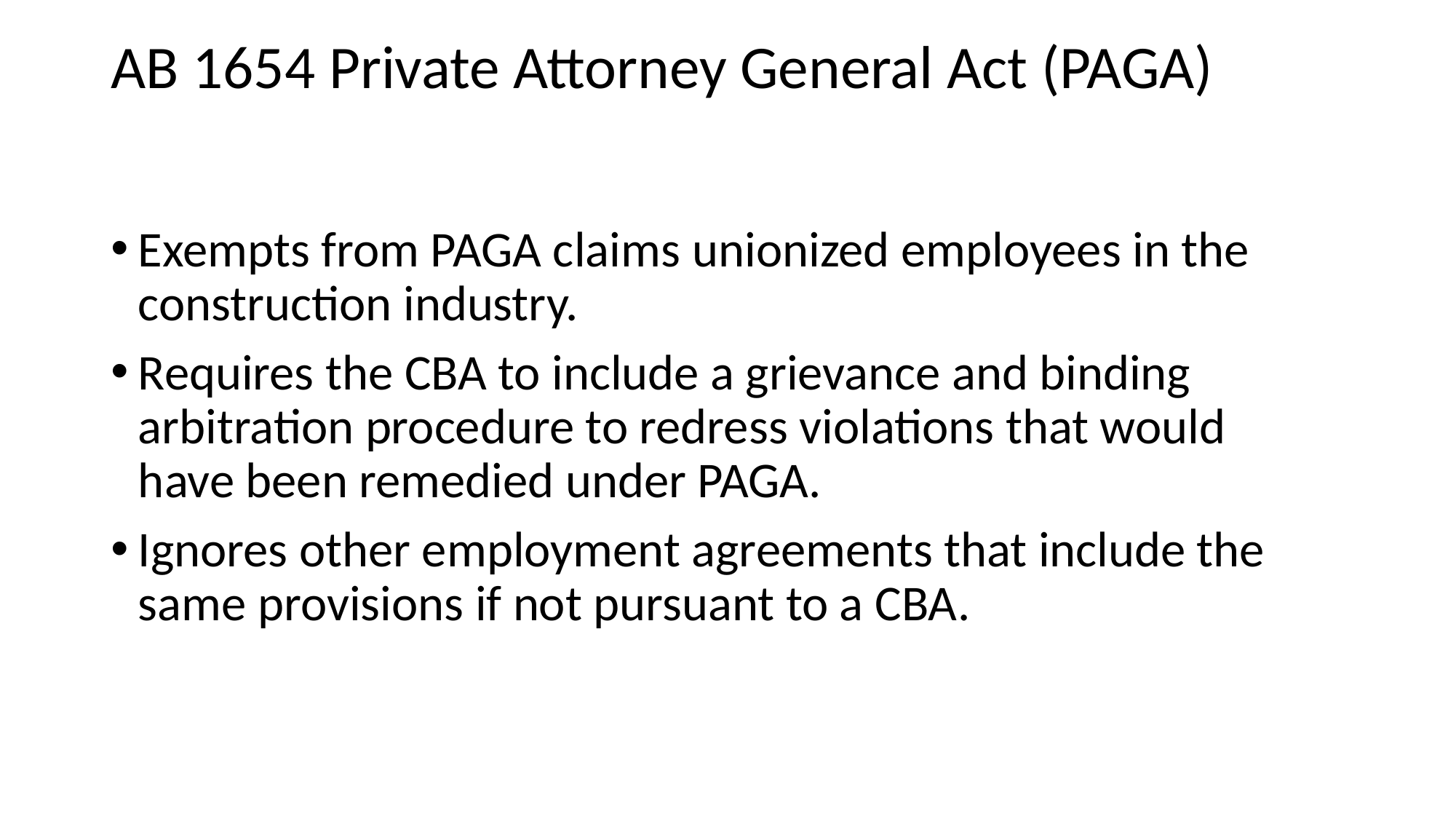

# AB 1654 Private Attorney General Act (PAGA)
Exempts from PAGA claims unionized employees in the construction industry.
Requires the CBA to include a grievance and binding arbitration procedure to redress violations that would have been remedied under PAGA.
Ignores other employment agreements that include the same provisions if not pursuant to a CBA.